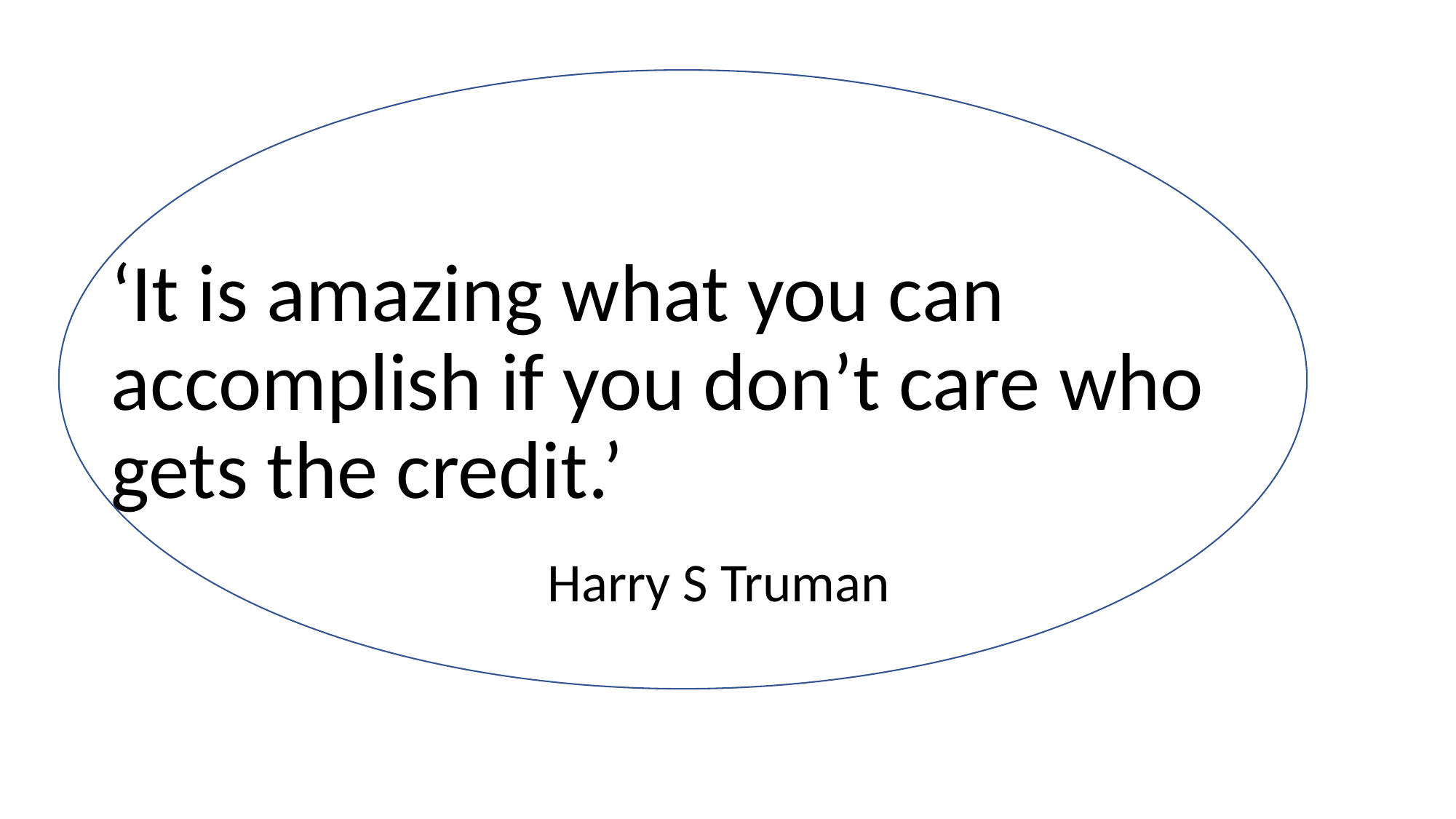

#

‘It is amazing what you can accomplish if you don’t care who gets the credit.’
				Harry S Truman